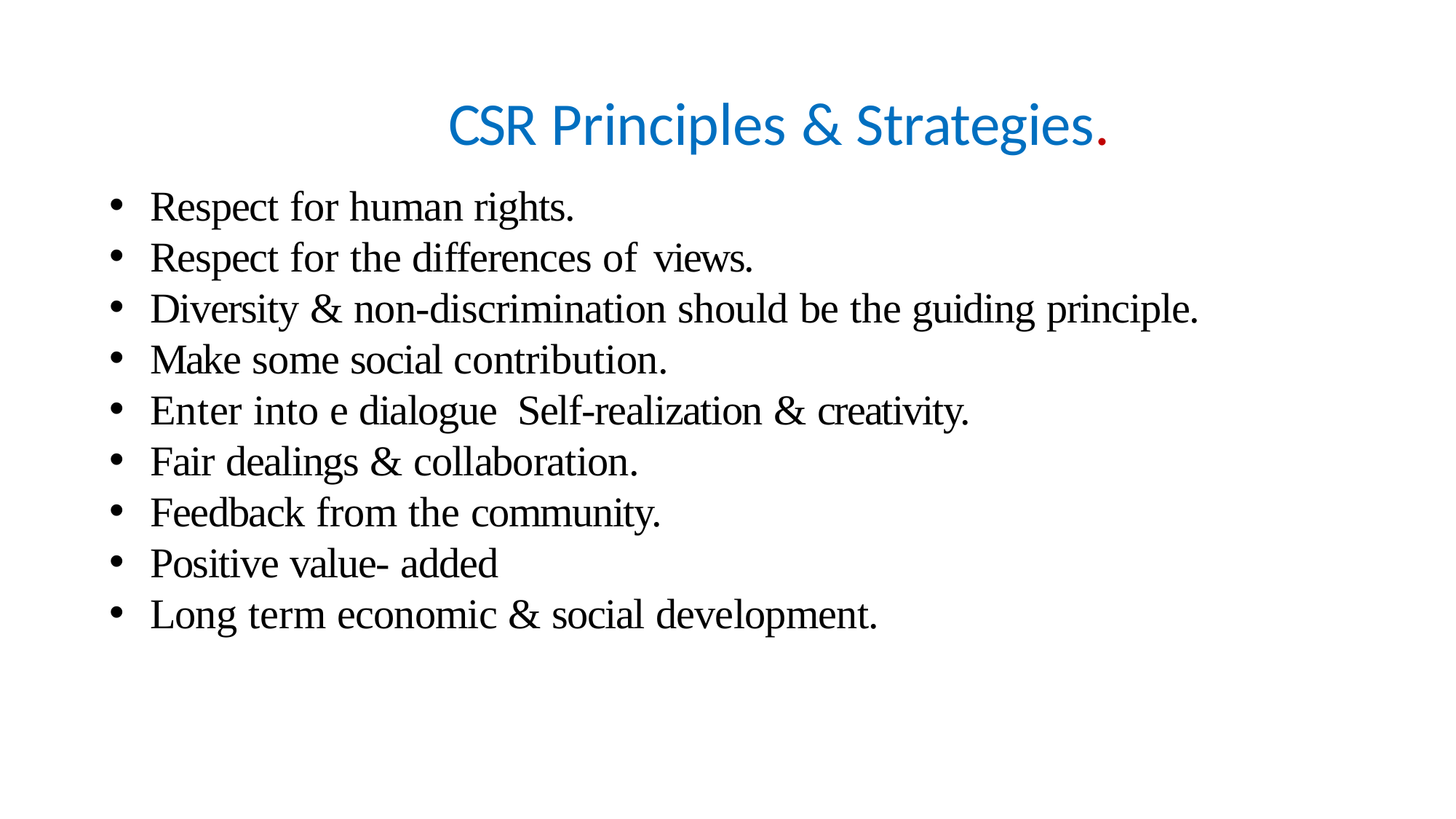

# CSR Principles & Strategies.
Respect for human rights.
Respect for the differences of views.
Diversity & non-discrimination should be the guiding principle.
Make some social contribution.
Enter into e dialogue  Self-realization & creativity.
Fair dealings & collaboration.
Feedback from the community.
Positive value- added
Long term economic & social development.